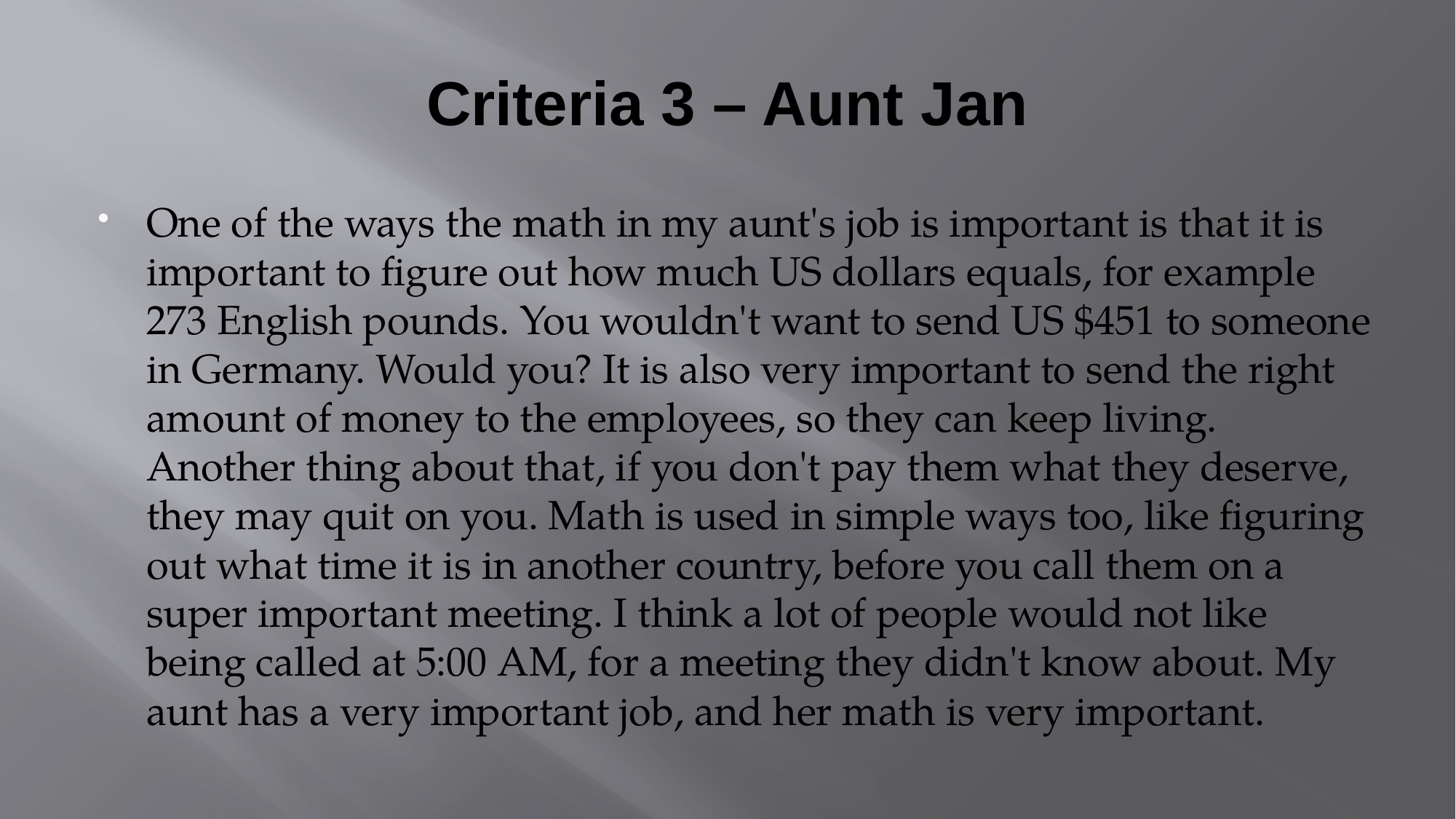

# Criteria 3 – Aunt Jan
One of the ways the math in my aunt's job is important is that it is important to figure out how much US dollars equals, for example 273 English pounds. You wouldn't want to send US $451 to someone in Germany. Would you? It is also very important to send the right amount of money to the employees, so they can keep living. Another thing about that, if you don't pay them what they deserve, they may quit on you. Math is used in simple ways too, like figuring out what time it is in another country, before you call them on a super important meeting. I think a lot of people would not like being called at 5:00 AM, for a meeting they didn't know about. My aunt has a very important job, and her math is very important.